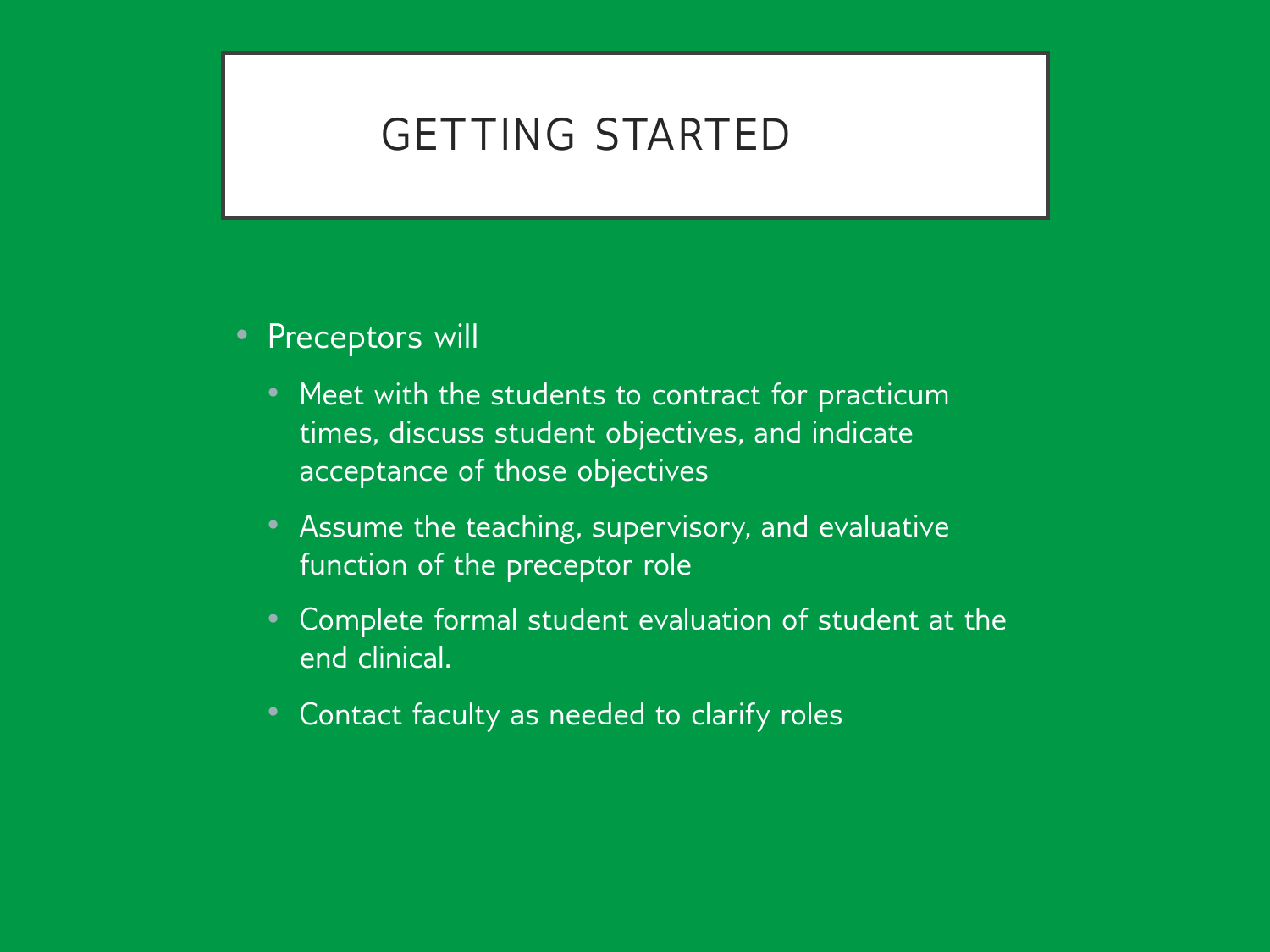

# Getting Started
Preceptors will
Meet with the students to contract for practicum times, discuss student objectives, and indicate acceptance of those objectives
Assume the teaching, supervisory, and evaluative function of the preceptor role
Complete formal student evaluation of student at the end clinical.
Contact faculty as needed to clarify roles